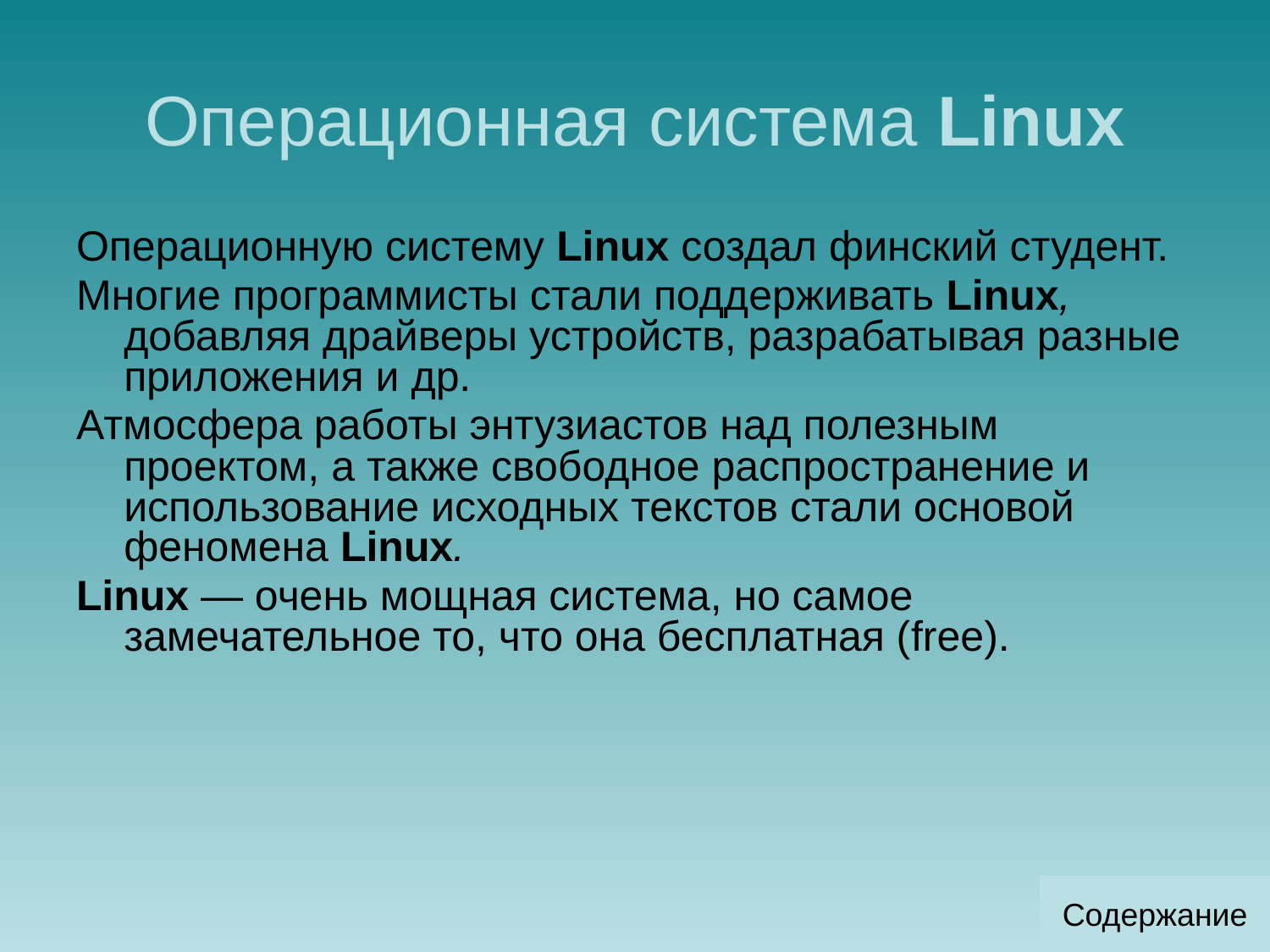

# Операционная система Linux
Операционную систему Linux создал финский студент.
Многие программисты стали поддерживать Linux, добавляя драйверы устройств, разрабатывая разные приложения и др.
Атмосфера работы энтузиастов над полезным проектом, а также свободное распространение и использование исходных текстов стали основой феномена Linux.
Linux — очень мощная система, но самое замечательное то, что она бесплатная (free).
Содержание